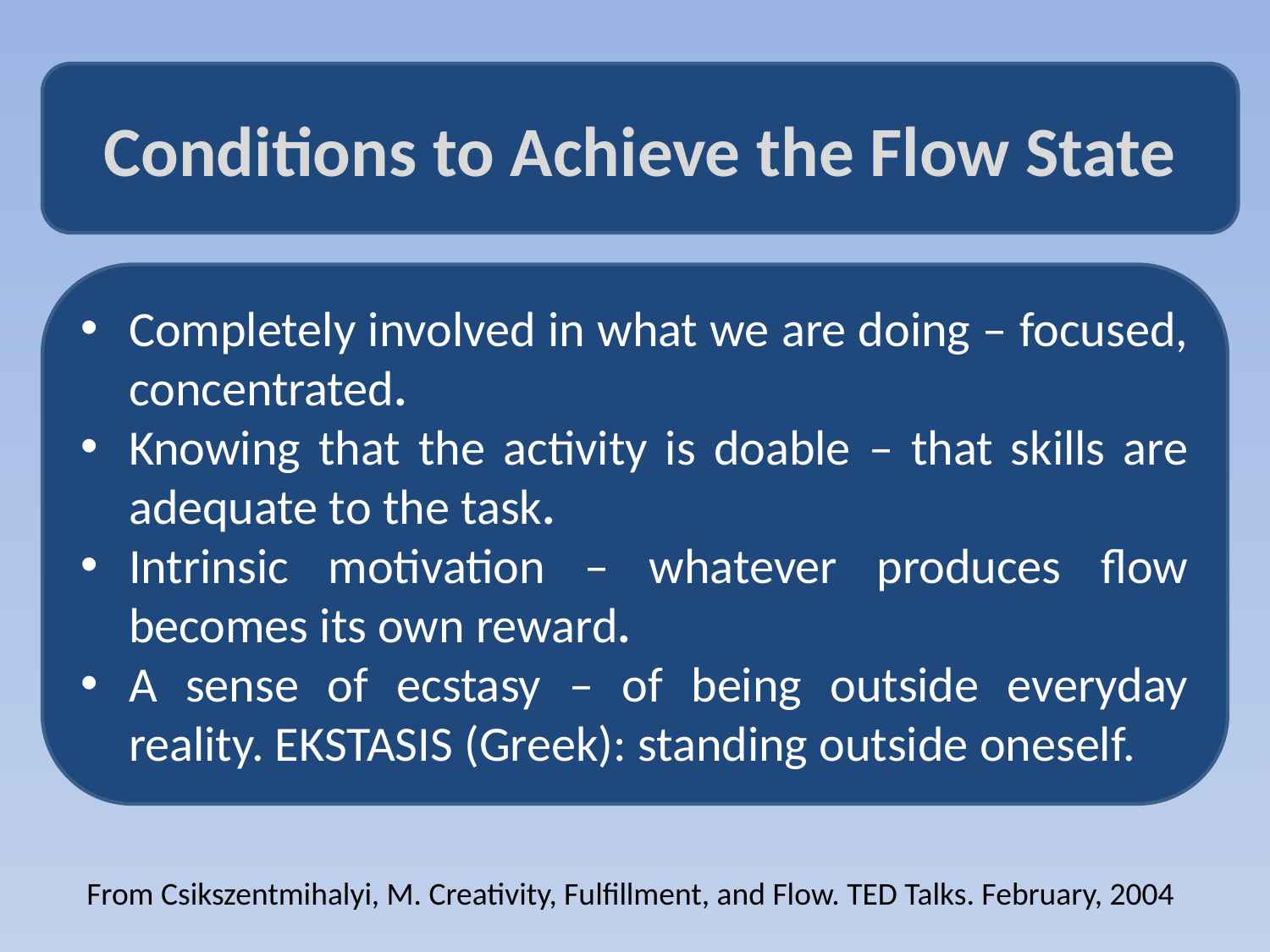

Conditions to Achieve the Flow State
Completely involved in what we are doing – focused, concentrated.
Knowing that the activity is doable – that skills are adequate to the task.
Intrinsic motivation – whatever produces flow becomes its own reward.
A sense of ecstasy – of being outside everyday reality. EKSTASIS (Greek): standing outside oneself.
From Csikszentmihalyi, M. Creativity, Fulfillment, and Flow. TED Talks. February, 2004